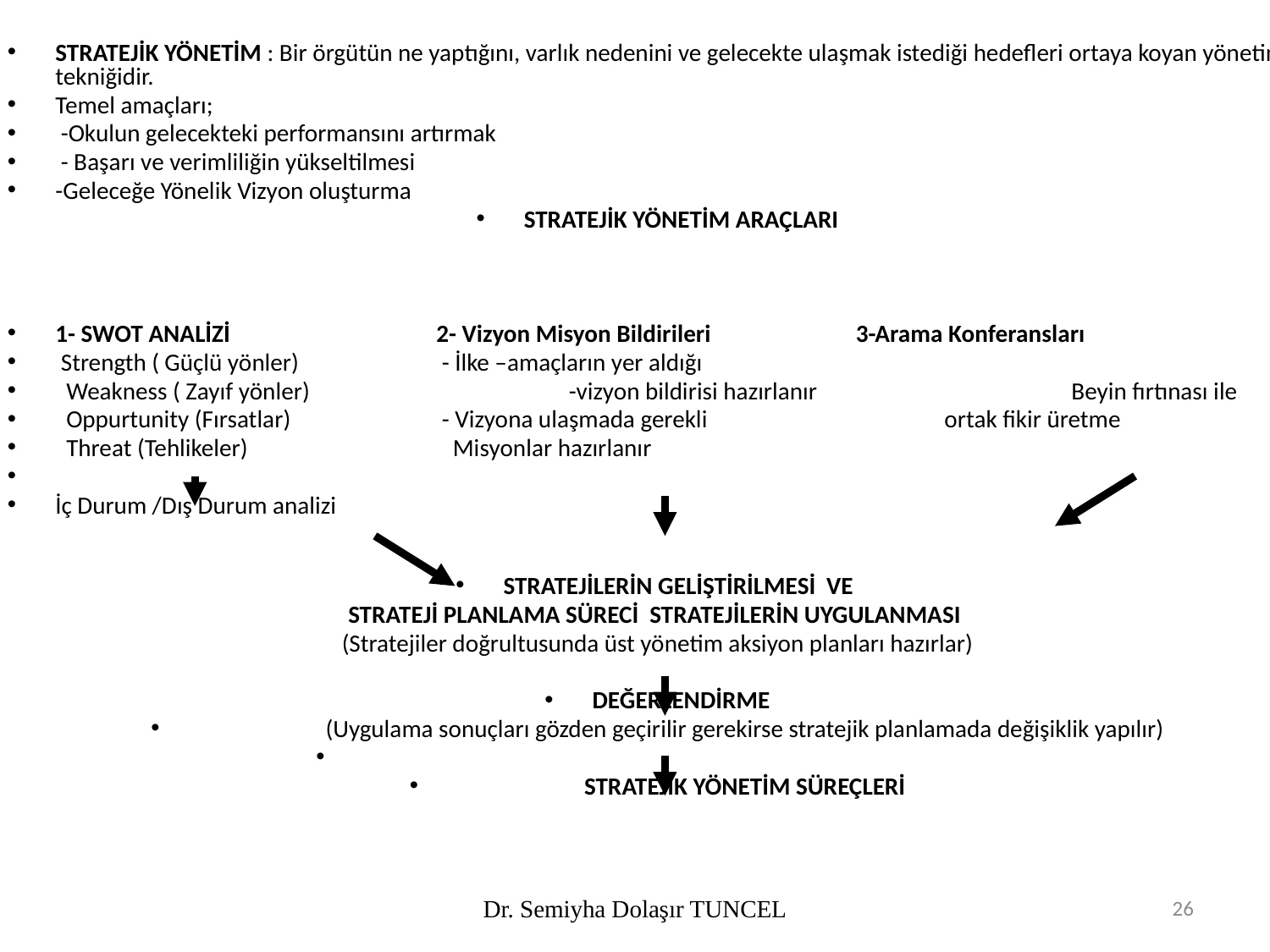

STRATEJİK YÖNETİM : Bir örgütün ne yaptığını, varlık nedenini ve gelecekte ulaşmak istediği hedefleri ortaya koyan yönetim tekniğidir.
Temel amaçları;
 -Okulun gelecekteki performansını artırmak
 - Başarı ve verimliliğin yükseltilmesi
-Geleceğe Yönelik Vizyon oluşturma
STRATEJİK YÖNETİM ARAÇLARI

1- SWOT ANALİZİ		2- Vizyon Misyon Bildirileri	       3-Arama Konferansları
 Strength ( Güçlü yönler)		 - İlke –amaçların yer aldığı
  Weakness ( Zayıf yönler)	  	 -vizyon bildirisi hazırlanır		Beyin fırtınası ile
  Oppurtunity (Fırsatlar)		 - Vizyona ulaşmada gerekli		ortak fikir üretme
  Threat (Tehlikeler)		   Misyonlar hazırlanır

İç Durum /Dış Durum analizi

STRATEJİLERİN GELİŞTİRİLMESİ  VE
STRATEJİ PLANLAMA SÜRECİ  STRATEJİLERİN UYGULANMASI
(Stratejiler doğrultusunda üst yönetim aksiyon planları hazırlar)

DEĞERLENDİRME
	(Uygulama sonuçları gözden geçirilir gerekirse stratejik planlamada değişiklik yapılır)

	STRATEJİK YÖNETİM SÜREÇLERİ

Dr. Semiyha Dolaşır TUNCEL
26